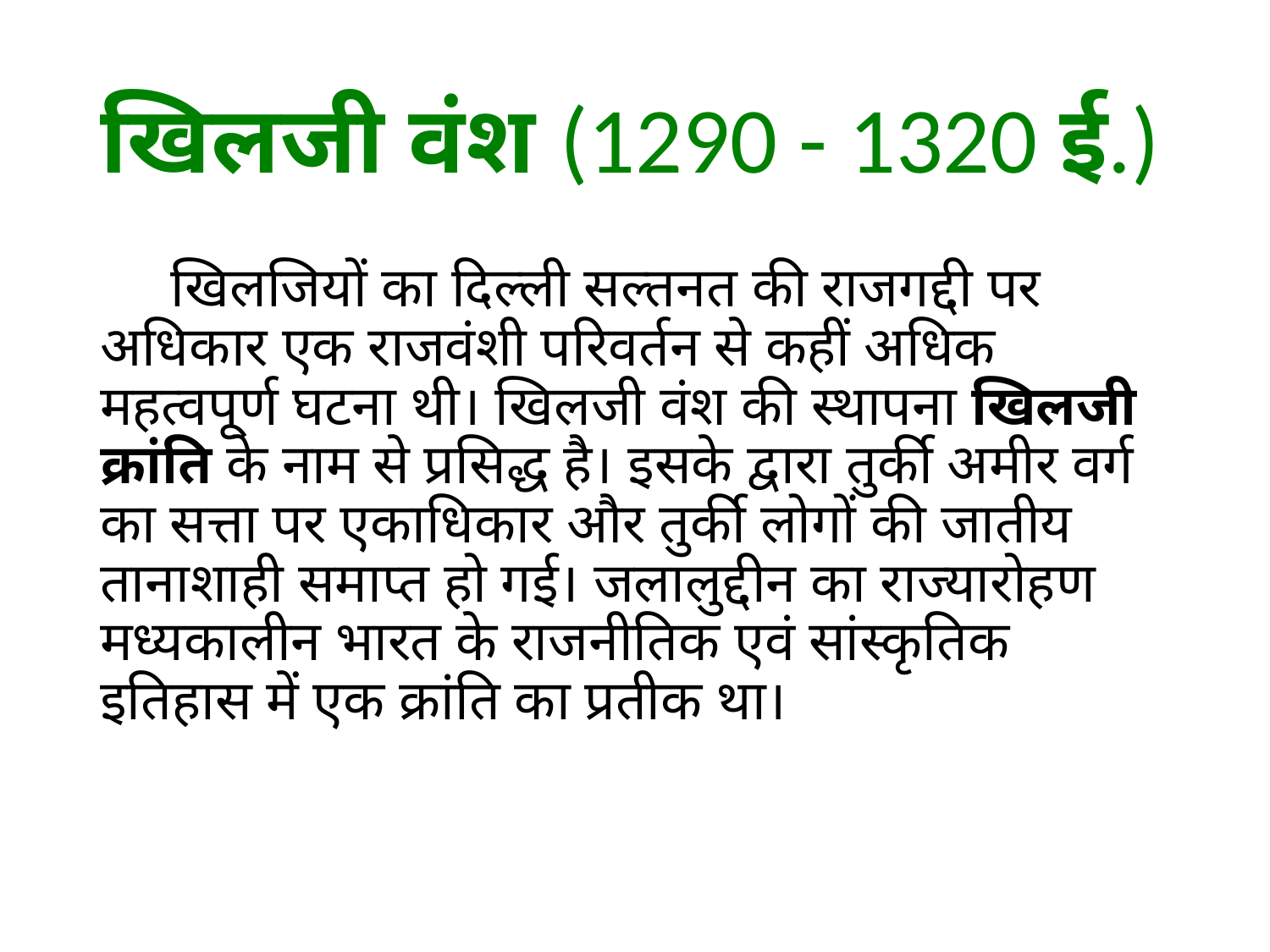

# खिलजी वंश (1290 - 1320 ई.)
     खिलजियों का दिल्ली सल्तनत की राजगद्दी पर अधिकार एक राजवंशी परिवर्तन से कहीं अधिक महत्वपूर्ण घटना थी। खिलजी वंश की स्थापना खिलजी क्रांति के नाम से प्रसिद्ध है। इसके द्वारा तुर्की अमीर वर्ग का सत्ता पर एकाधिकार और तुर्की लोगों की जातीय तानाशाही समाप्त हो गई। जलालुद्दीन का राज्यारोहण मध्यकालीन भारत के राजनीतिक एवं सांस्कृतिक इतिहास में एक क्रांति का प्रतीक था।